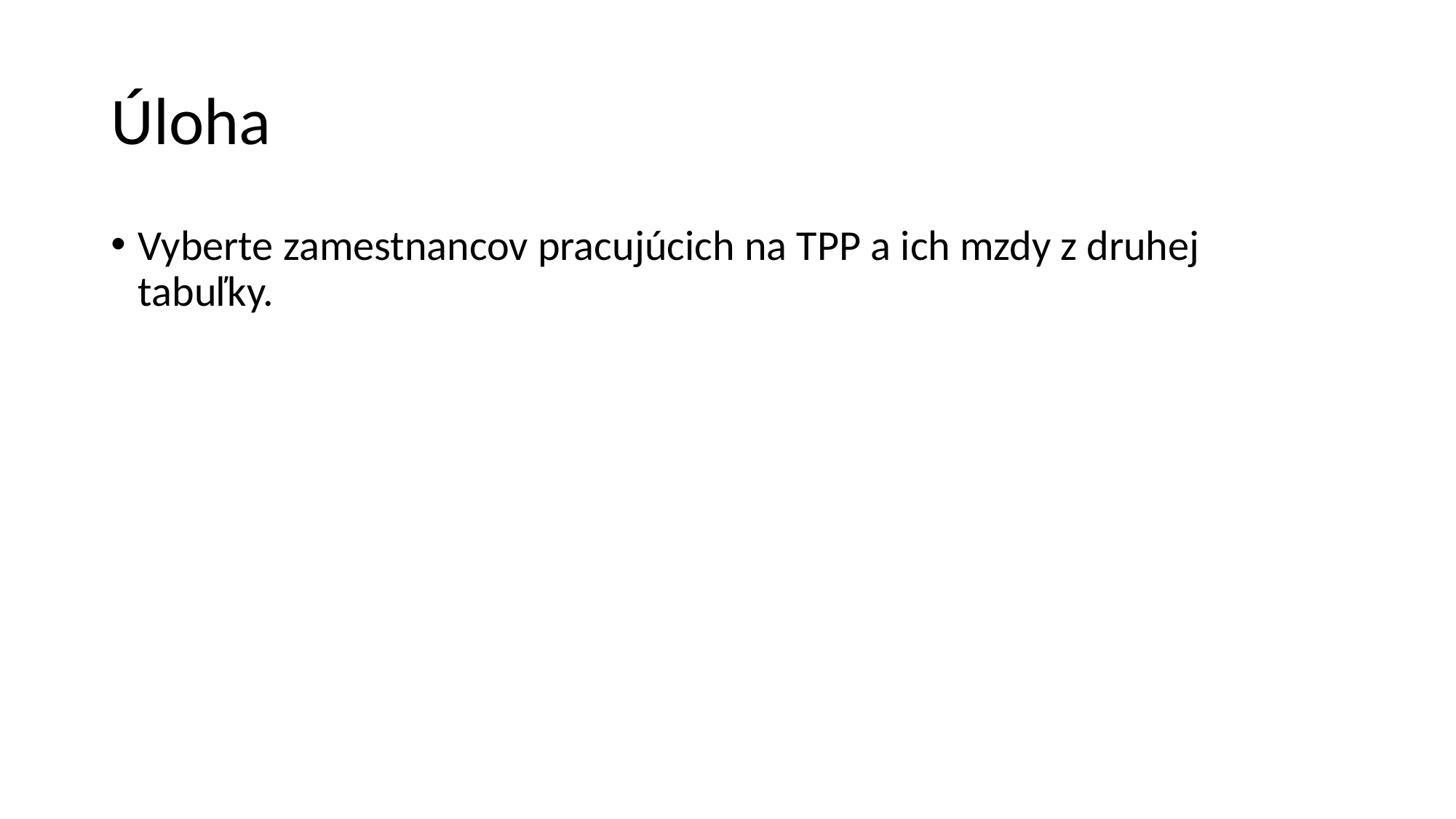

# Úloha
Vyberte zamestnancov pracujúcich na TPP a ich mzdy z druhej tabuľky.